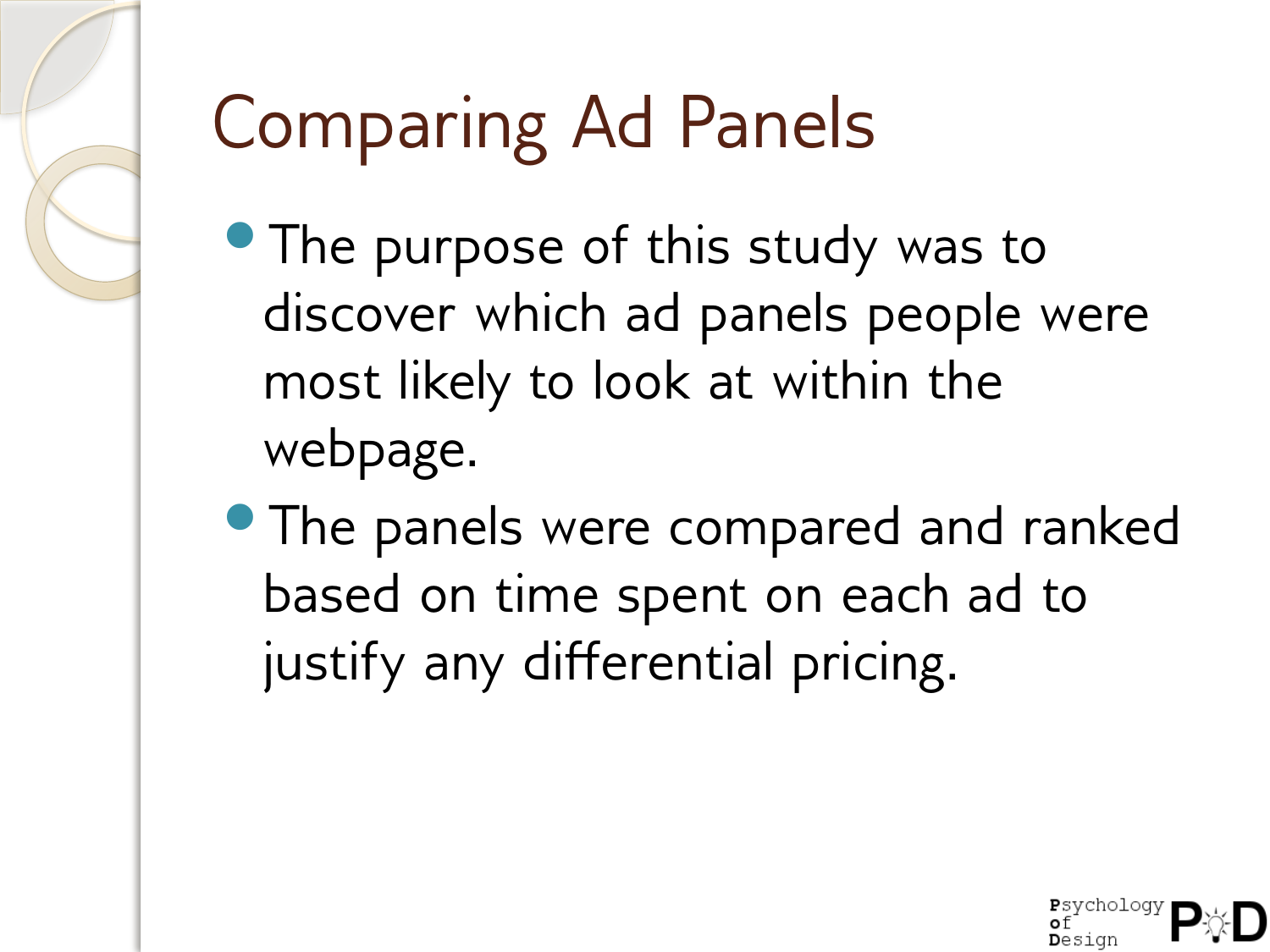

# Comparing Ad Panels
The purpose of this study was to discover which ad panels people were most likely to look at within the webpage.
The panels were compared and ranked based on time spent on each ad to justify any differential pricing.